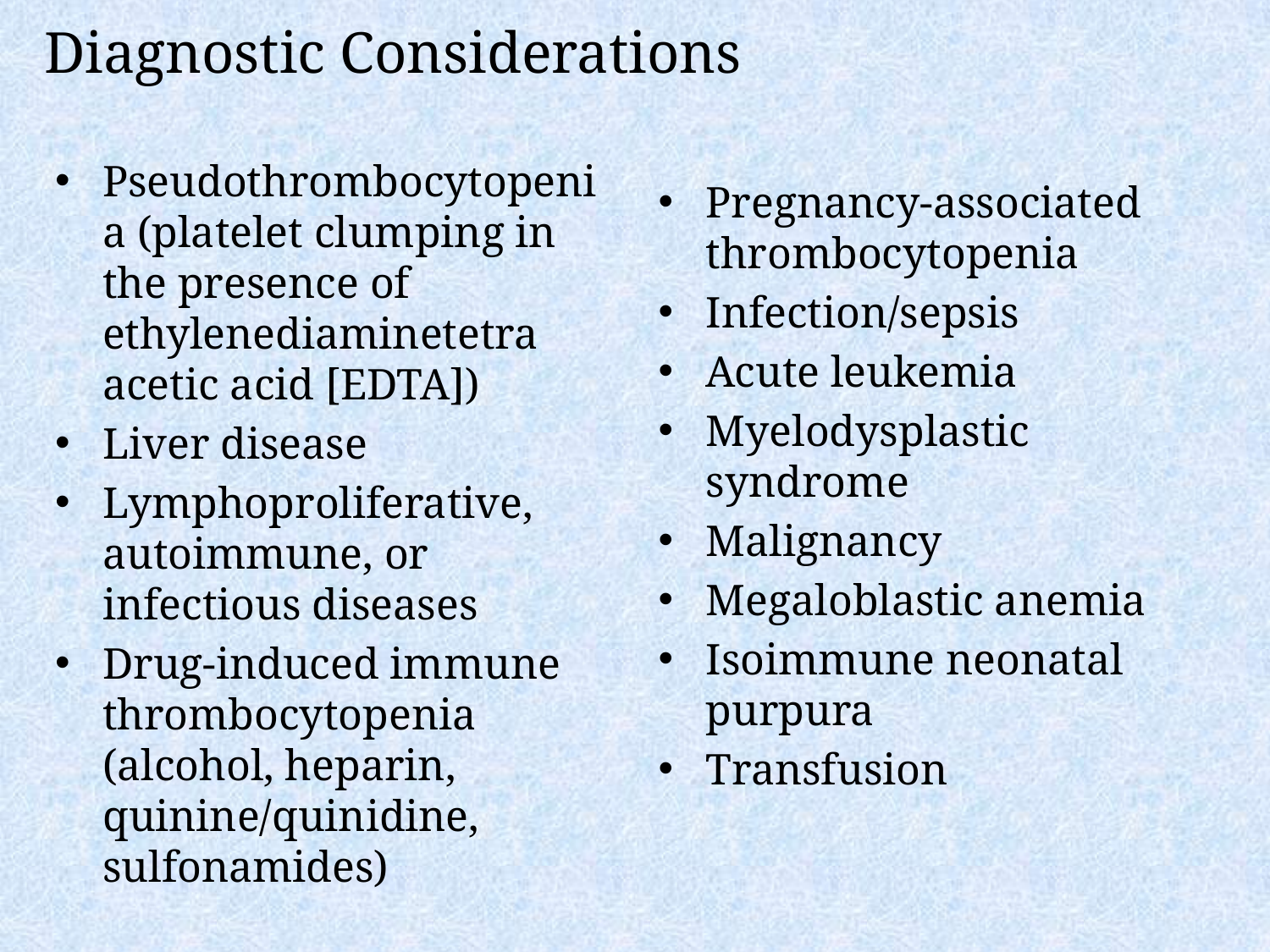

Diagnostic Considerations
Pseudothrombocytopenia (platelet clumping in the presence of ethylenediaminetetra acetic acid [EDTA])
Liver disease
Lymphoproliferative, autoimmune, or infectious diseases
Drug-induced immune thrombocytopenia (alcohol, heparin, quinine/quinidine, sulfonamides)

Pregnancy-associated thrombocytopenia
Infection/sepsis
Acute leukemia
Myelodysplastic syndrome
Malignancy
Megaloblastic anemia
Isoimmune neonatal purpura
Transfusion